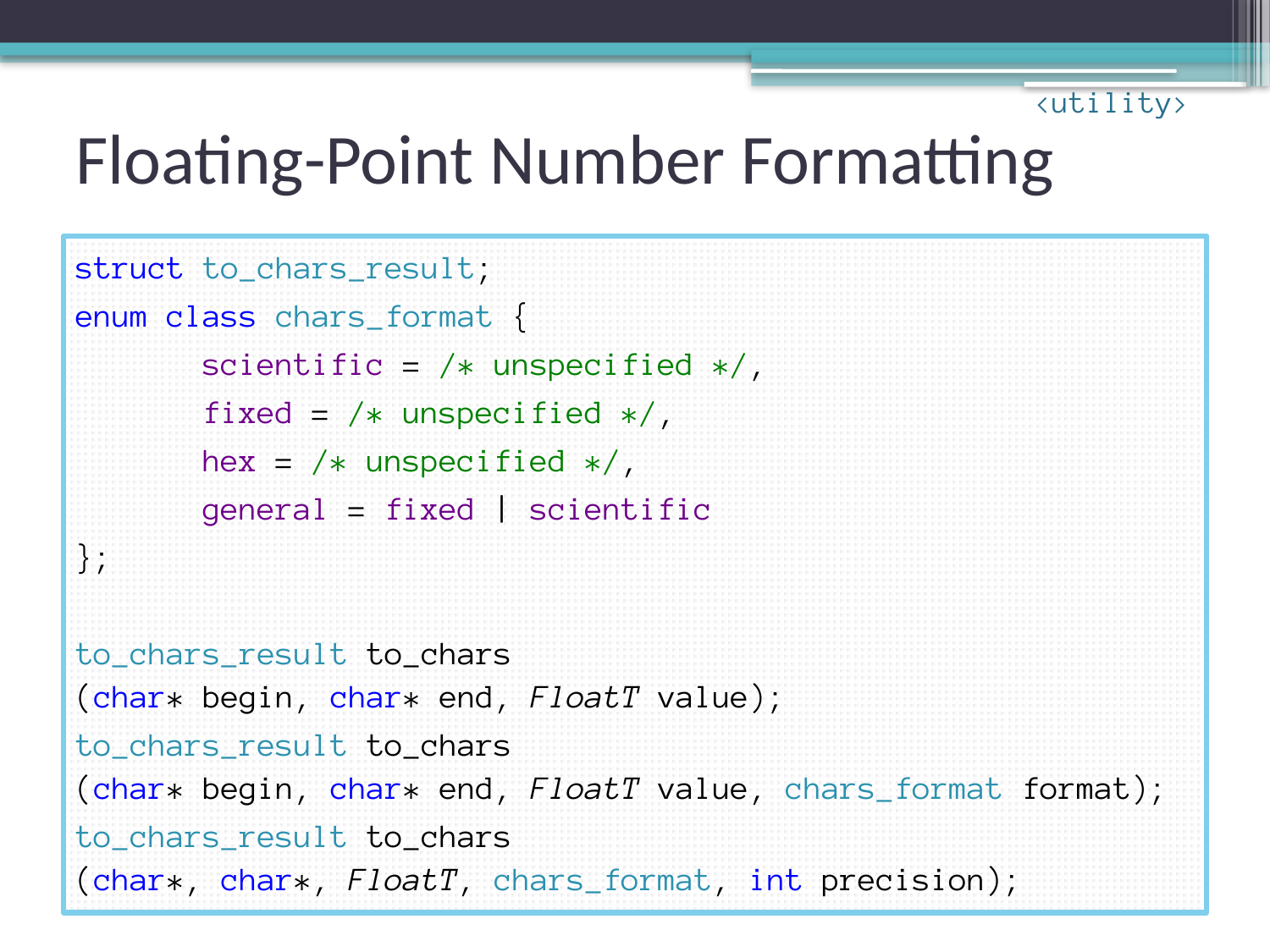

<utility>
# Floating-Point Number Formatting
struct to_chars_result;
enum class chars_format {
	scientific = /* unspecified */,
	fixed = /* unspecified */,
	hex = /* unspecified */,
	general = fixed | scientific
};

to_chars_result to_chars
(char* begin, char* end, FloatT value);
to_chars_result to_chars
(char* begin, char* end, FloatT value, chars_format format);
to_chars_result to_chars
(char*, char*, FloatT, chars_format, int precision);